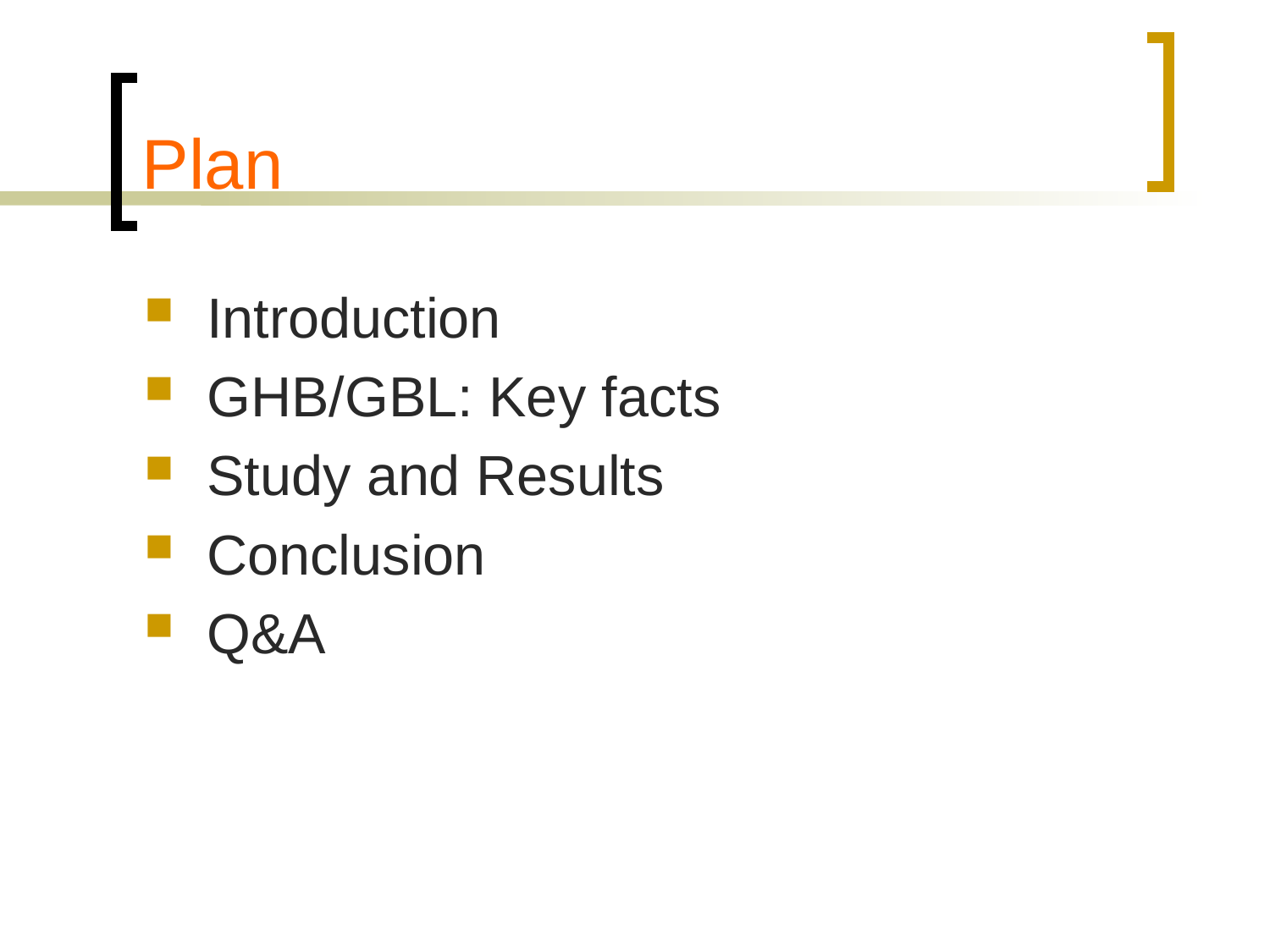

# Plan
Introduction
GHB/GBL: Key facts
Study and Results
Conclusion
Q&A